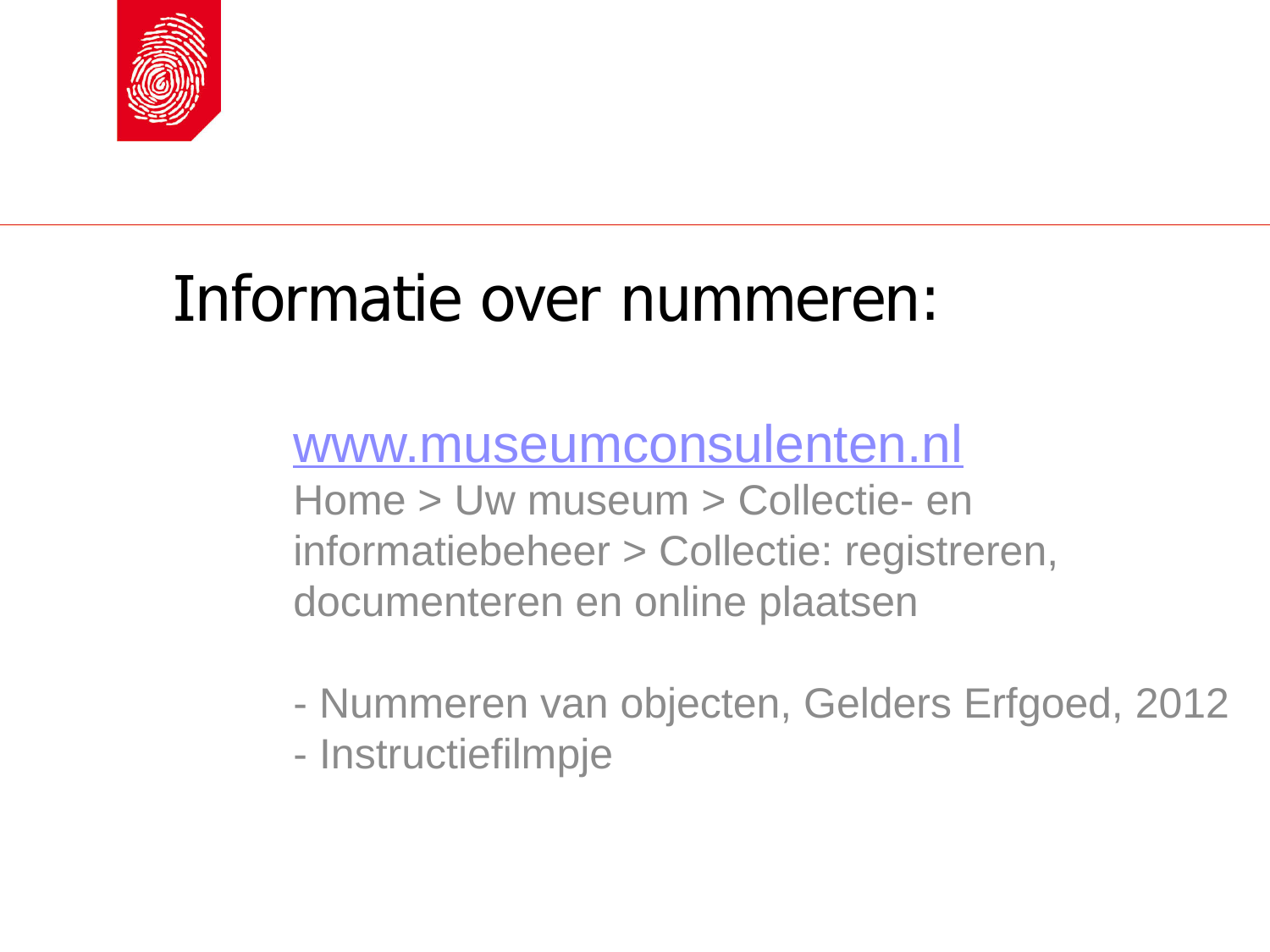

# Informatie over nummeren:

www.museumconsulenten.nl
Home > Uw museum > Collectie- en informatiebeheer > Collectie: registreren, documenteren en online plaatsen

- Nummeren van objecten, Gelders Erfgoed, 2012
- Instructiefilmpje